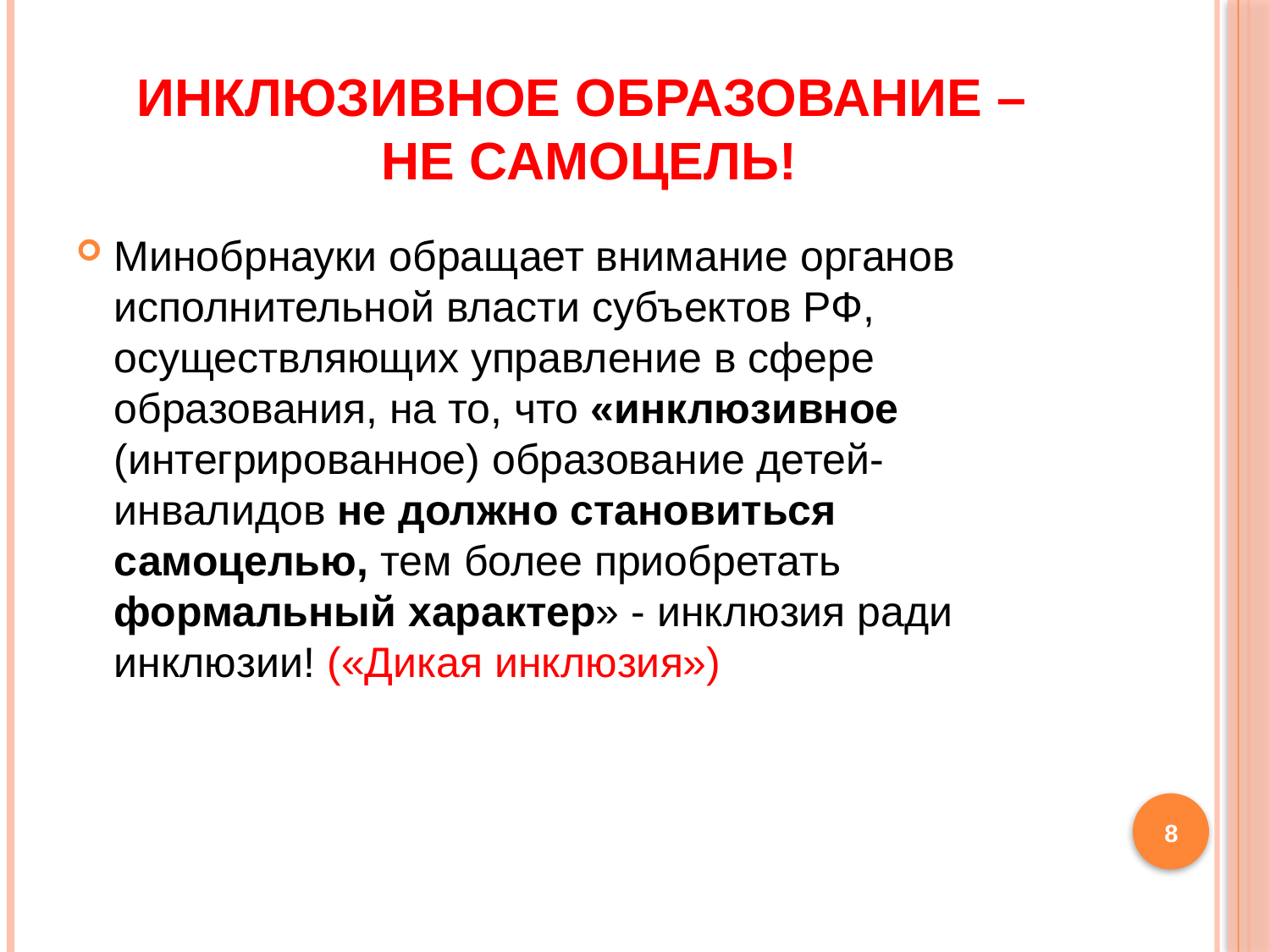

# Инклюзивное образование – не самоцель!
Минобрнауки обращает внимание органов исполнительной власти субъектов РФ, осуществляющих управление в сфере образования, на то, что «инклюзивное (интегрированное) образование детей-инвалидов не должно становиться самоцелью, тем более приобретать формальный характер» - инклюзия ради инклюзии! («Дикая инклюзия»)

8